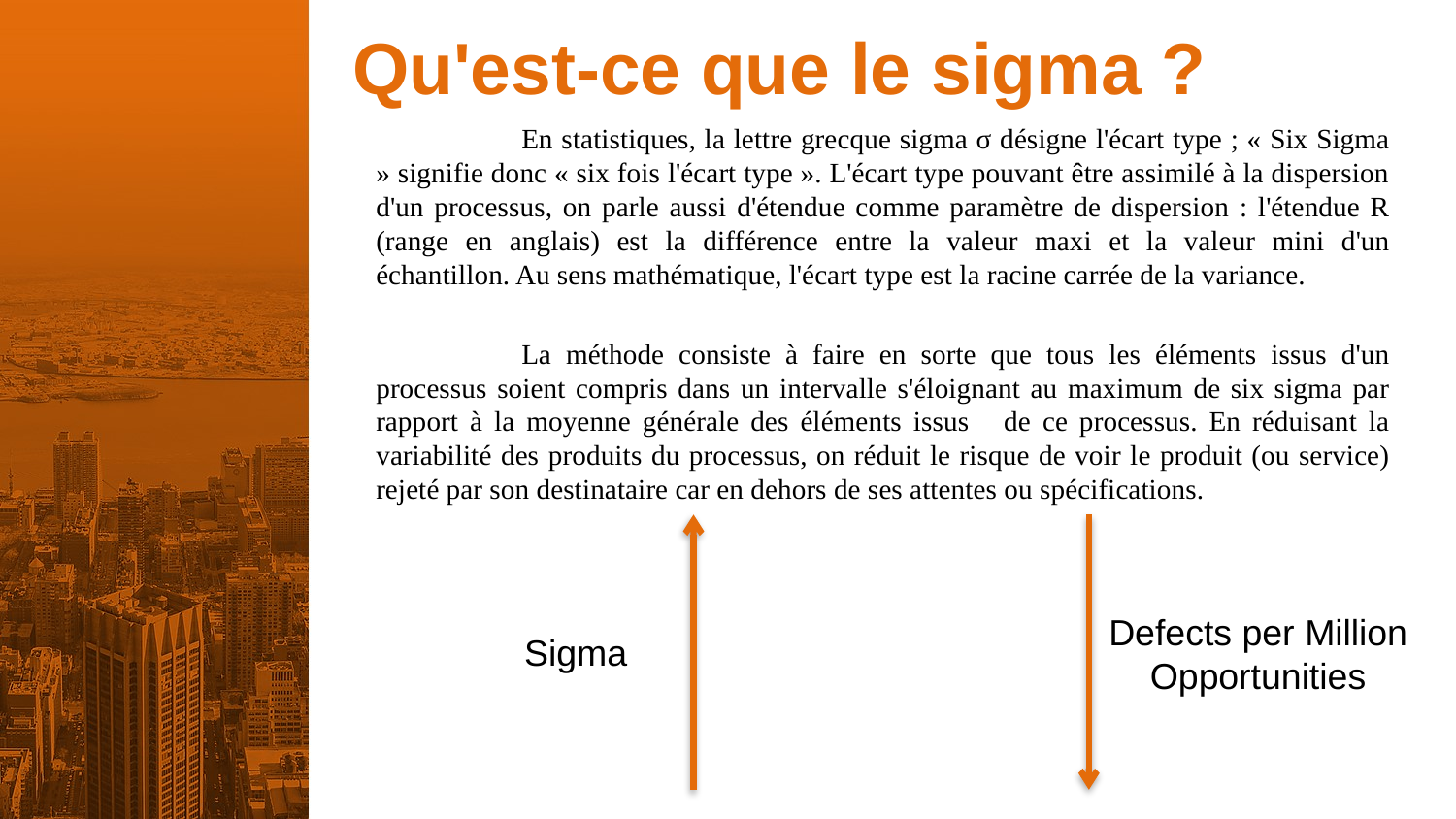

Qu'est-ce que le sigma ?
	En statistiques, la lettre grecque sigma σ désigne l'écart type ; « Six Sigma » signifie donc « six fois l'écart type ». L'écart type pouvant être assimilé à la dispersion d'un processus, on parle aussi d'étendue comme paramètre de dispersion : l'étendue R (range en anglais) est la différence entre la valeur maxi et la valeur mini d'un échantillon. Au sens mathématique, l'écart type est la racine carrée de la variance.

	La méthode consiste à faire en sorte que tous les éléments issus d'un processus soient compris dans un intervalle s'éloignant au maximum de six sigma par rapport à la moyenne générale des éléments issus   de ce processus. En réduisant la variabilité des produits du processus, on réduit le risque de voir le produit (ou service) rejeté par son destinataire car en dehors de ses attentes ou spécifications.
Defects per Million Opportunities
Sigma